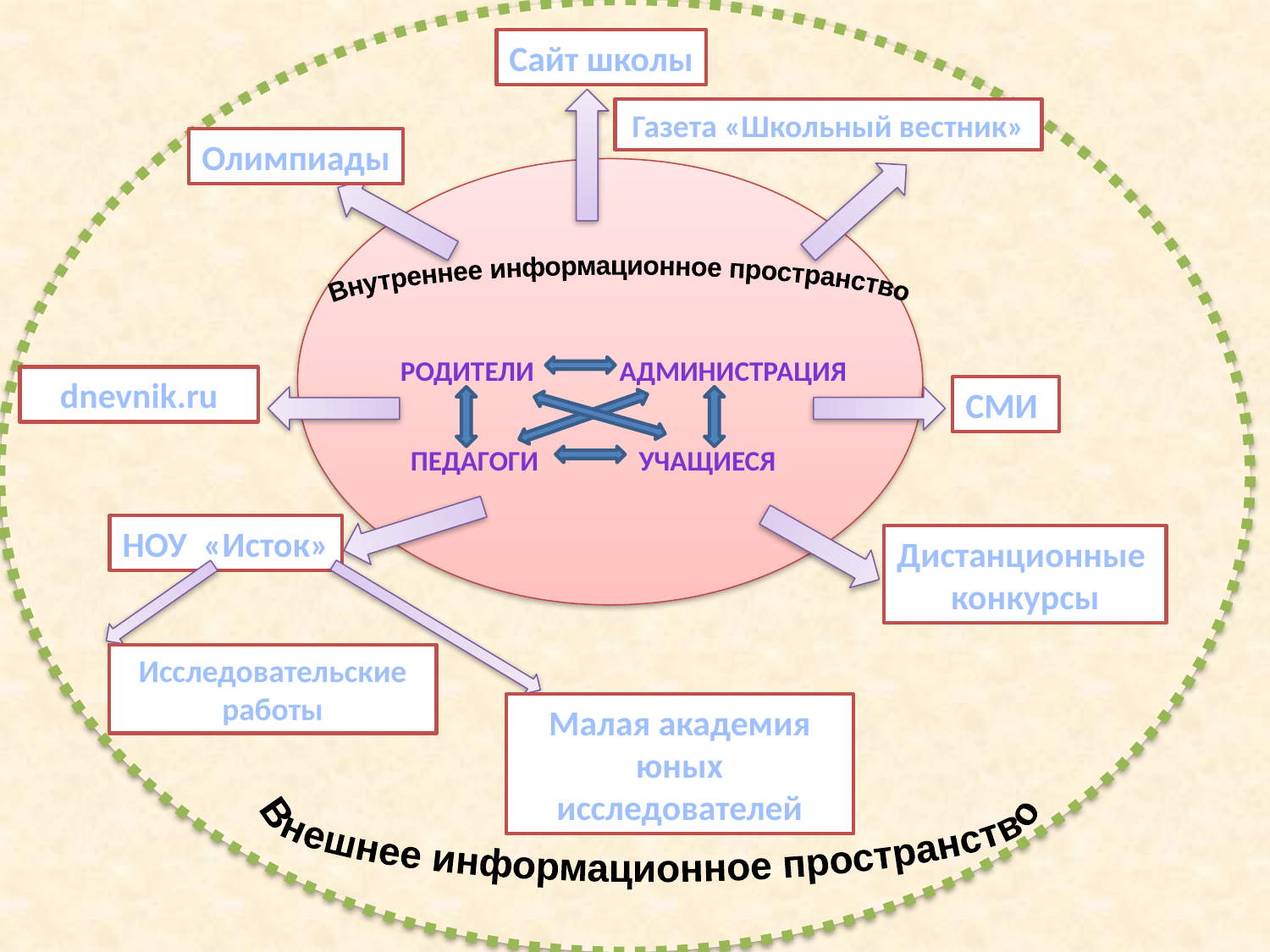

Сайт школы

Газета «Школьный вестник»
Олимпиады

Внутреннее информационное пространство

Родители
Администрация

dnevnik.ru
СМИ

Педагоги
Учащиеся

НОУ  «Исток»
Дистанционные
конкурсы

Исследовательские работы
Малая академия юных исследователей
Внешнее информационное пространство